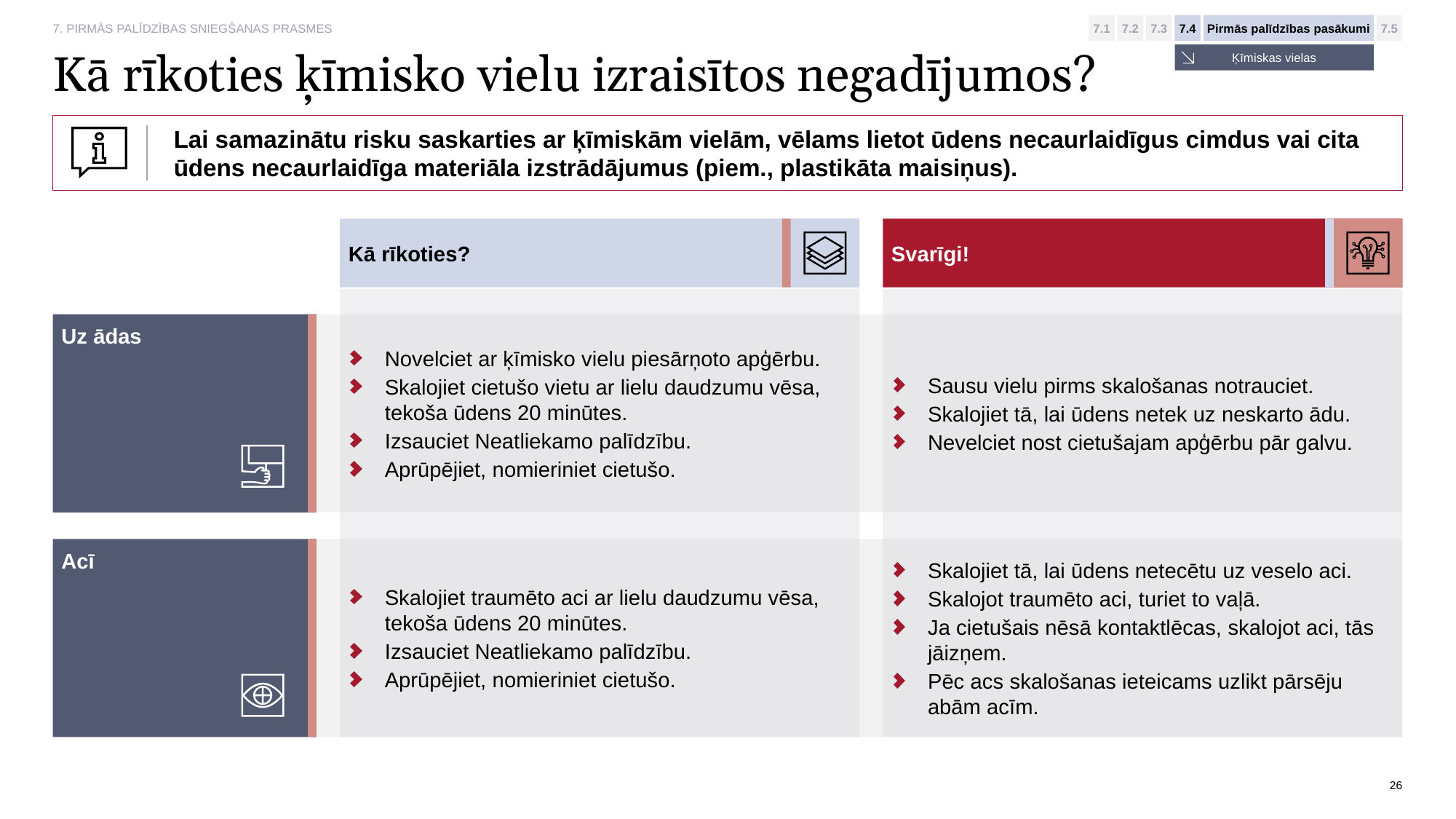

7. PIRMĀS PALĪDZĪBAS SNIEGŠANAS PRASMES
7.1
7.2
7.3
7.4
Pirmās palīdzības pasākumi
7.5
Ķīmiskas vielas

# Kā rīkoties ķīmisko vielu izraisītos negadījumos?

Lai samazinātu risku saskarties ar ķīmiskām vielām, vēlams lietot ūdens necaurlaidīgus cimdus vai cita ūdens necaurlaidīga materiāla izstrādājumus (piem., plastikāta maisiņus).
Kā rīkoties?

Svarīgi!

Uz ādas

Novelciet ar ķīmisko vielu piesārņoto apģērbu.
Skalojiet cietušo vietu ar lielu daudzumu vēsa, tekoša ūdens 20 minūtes.
Izsauciet Neatliekamo palīdzību.
Aprūpējiet, nomieriniet cietušo.
Sausu vielu pirms skalošanas notrauciet.
Skalojiet tā, lai ūdens netek uz neskarto ādu.
Nevelciet nost cietušajam apģērbu pār galvu.

Skalojiet traumēto aci ar lielu daudzumu vēsa, tekoša ūdens 20 minūtes.
Izsauciet Neatliekamo palīdzību.
Aprūpējiet, nomieriniet cietušo.
Skalojiet tā, lai ūdens netecētu uz veselo aci.
Skalojot traumēto aci, turiet to vaļā.
Ja cietušais nēsā kontaktlēcas, skalojot aci, tās jāizņem.
Pēc acs skalošanas ieteicams uzlikt pārsēju abām acīm.
Acī

26